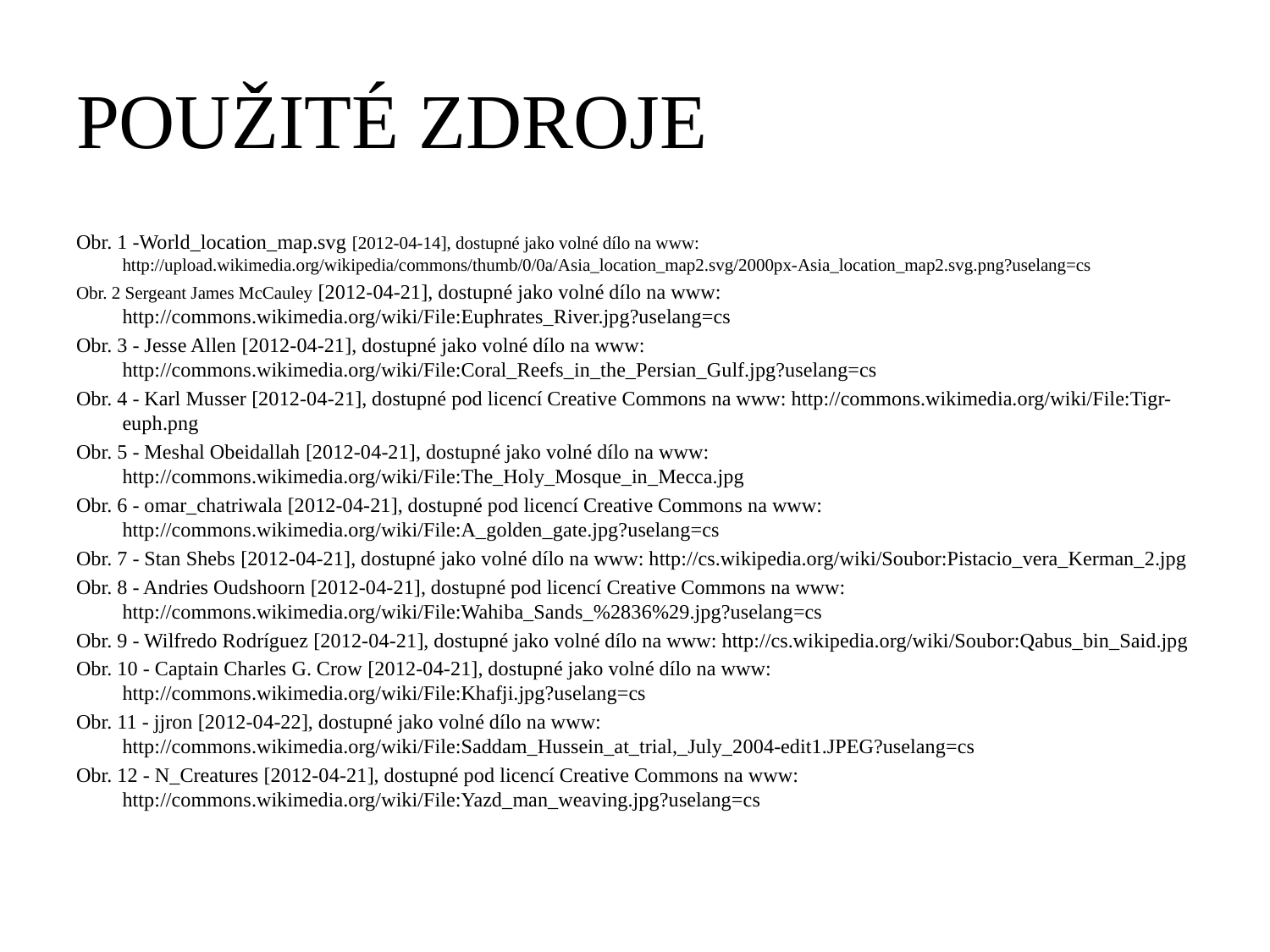

# POUŽITÉ ZDROJE
Obr. 1 -World_location_map.svg [2012-04-14], dostupné jako volné dílo na www: http://upload.wikimedia.org/wikipedia/commons/thumb/0/0a/Asia_location_map2.svg/2000px-Asia_location_map2.svg.png?uselang=cs
Obr. 2 Sergeant James McCauley [2012-04-21], dostupné jako volné dílo na www: http://commons.wikimedia.org/wiki/File:Euphrates_River.jpg?uselang=cs
Obr. 3 - Jesse Allen [2012-04-21], dostupné jako volné dílo na www: http://commons.wikimedia.org/wiki/File:Coral_Reefs_in_the_Persian_Gulf.jpg?uselang=cs
Obr. 4 - Karl Musser [2012-04-21], dostupné pod licencí Creative Commons na www: http://commons.wikimedia.org/wiki/File:Tigr-euph.png
Obr. 5 - Meshal Obeidallah [2012-04-21], dostupné jako volné dílo na www: http://commons.wikimedia.org/wiki/File:The_Holy_Mosque_in_Mecca.jpg
Obr. 6 - omar_chatriwala [2012-04-21], dostupné pod licencí Creative Commons na www: http://commons.wikimedia.org/wiki/File:A_golden_gate.jpg?uselang=cs
Obr. 7 - Stan Shebs [2012-04-21], dostupné jako volné dílo na www: http://cs.wikipedia.org/wiki/Soubor:Pistacio_vera_Kerman_2.jpg
Obr. 8 - Andries Oudshoorn [2012-04-21], dostupné pod licencí Creative Commons na www: http://commons.wikimedia.org/wiki/File:Wahiba_Sands_%2836%29.jpg?uselang=cs
Obr. 9 - Wilfredo Rodríguez [2012-04-21], dostupné jako volné dílo na www: http://cs.wikipedia.org/wiki/Soubor:Qabus_bin_Said.jpg
Obr. 10 - Captain Charles G. Crow [2012-04-21], dostupné jako volné dílo na www: http://commons.wikimedia.org/wiki/File:Khafji.jpg?uselang=cs
Obr. 11 - jjron [2012-04-22], dostupné jako volné dílo na www: http://commons.wikimedia.org/wiki/File:Saddam_Hussein_at_trial,_July_2004-edit1.JPEG?uselang=cs
Obr. 12 - N_Creatures [2012-04-21], dostupné pod licencí Creative Commons na www: http://commons.wikimedia.org/wiki/File:Yazd_man_weaving.jpg?uselang=cs